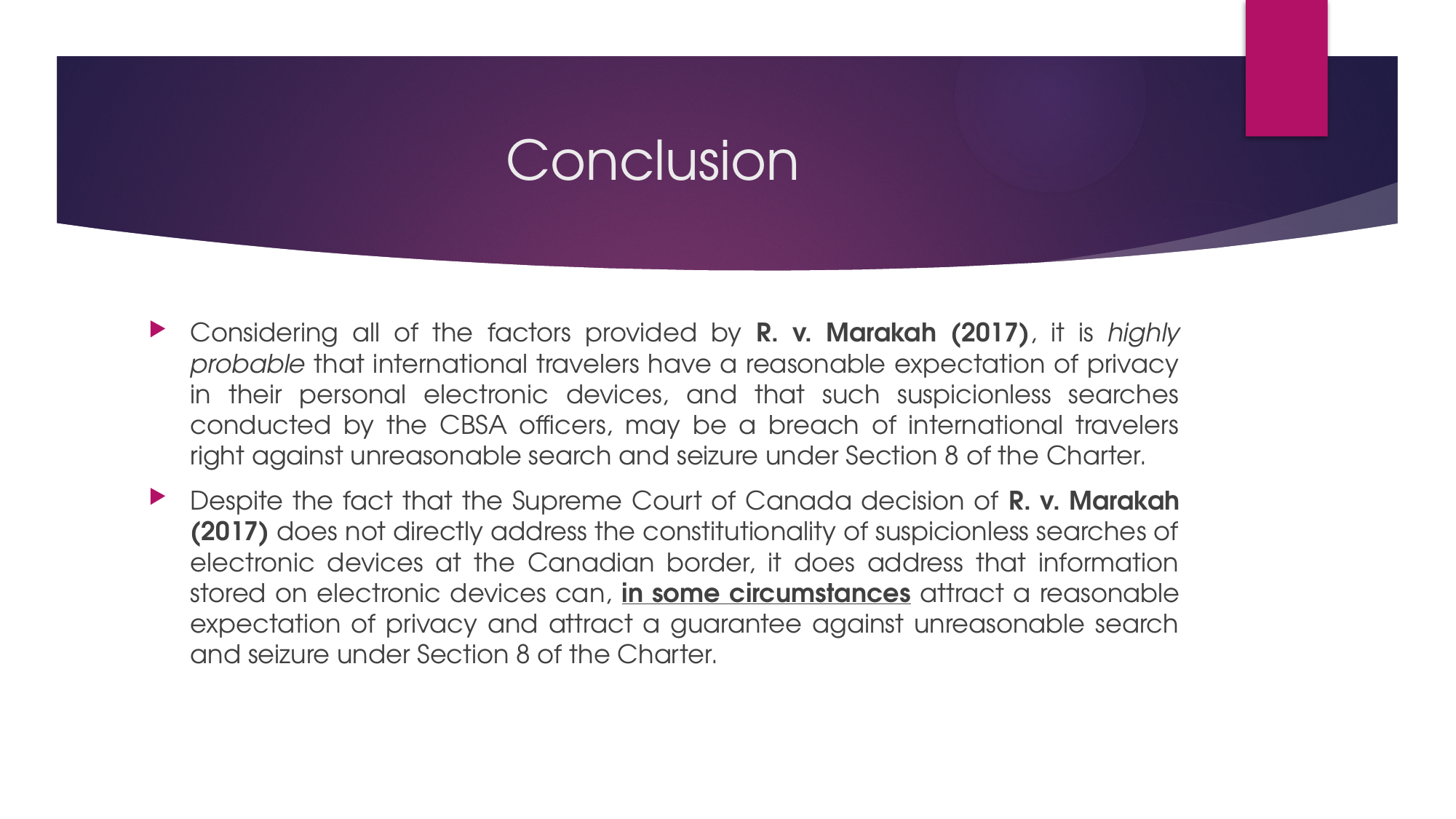

# Conclusion
Considering all of the factors provided by R. v. Marakah (2017), it is highly probable that international travelers have a reasonable expectation of privacy in their personal electronic devices, and that such suspicionless searches conducted by the CBSA officers, may be a breach of international travelers right against unreasonable search and seizure under Section 8 of the Charter.
Despite the fact that the Supreme Court of Canada decision of R. v. Marakah (2017) does not directly address the constitutionality of suspicionless searches of electronic devices at the Canadian border, it does address that information stored on electronic devices can, in some circumstances attract a reasonable expectation of privacy and attract a guarantee against unreasonable search and seizure under Section 8 of the Charter.